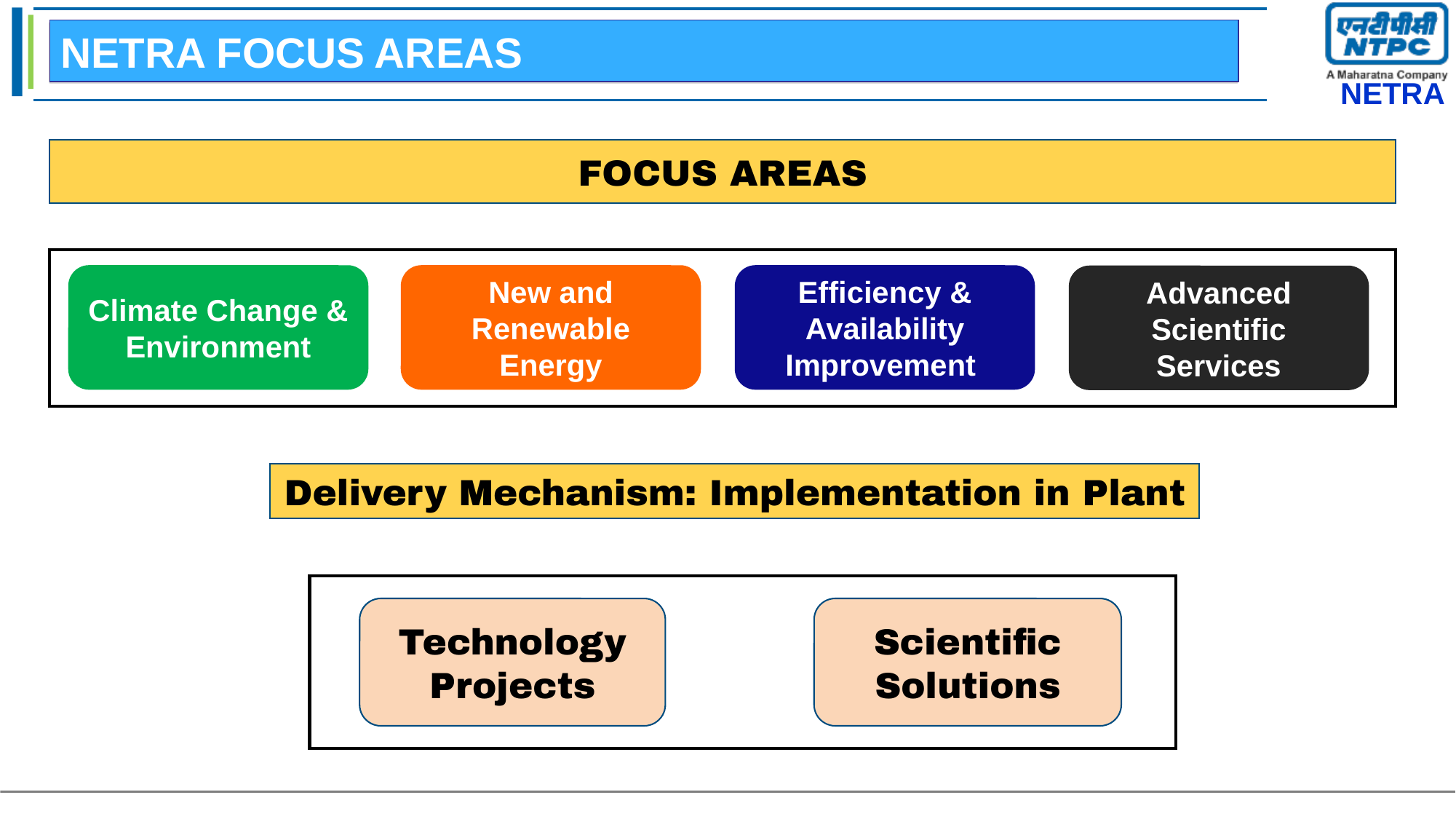

NETRA FOCUS AREAS
FOCUS AREAS

Climate Change &  Environment
New and Renewable Energy
Efficiency & Availability Improvement
Advanced Scientific Services
Delivery Mechanism: Implementation in Plant

Technology Projects
Scientific Solutions